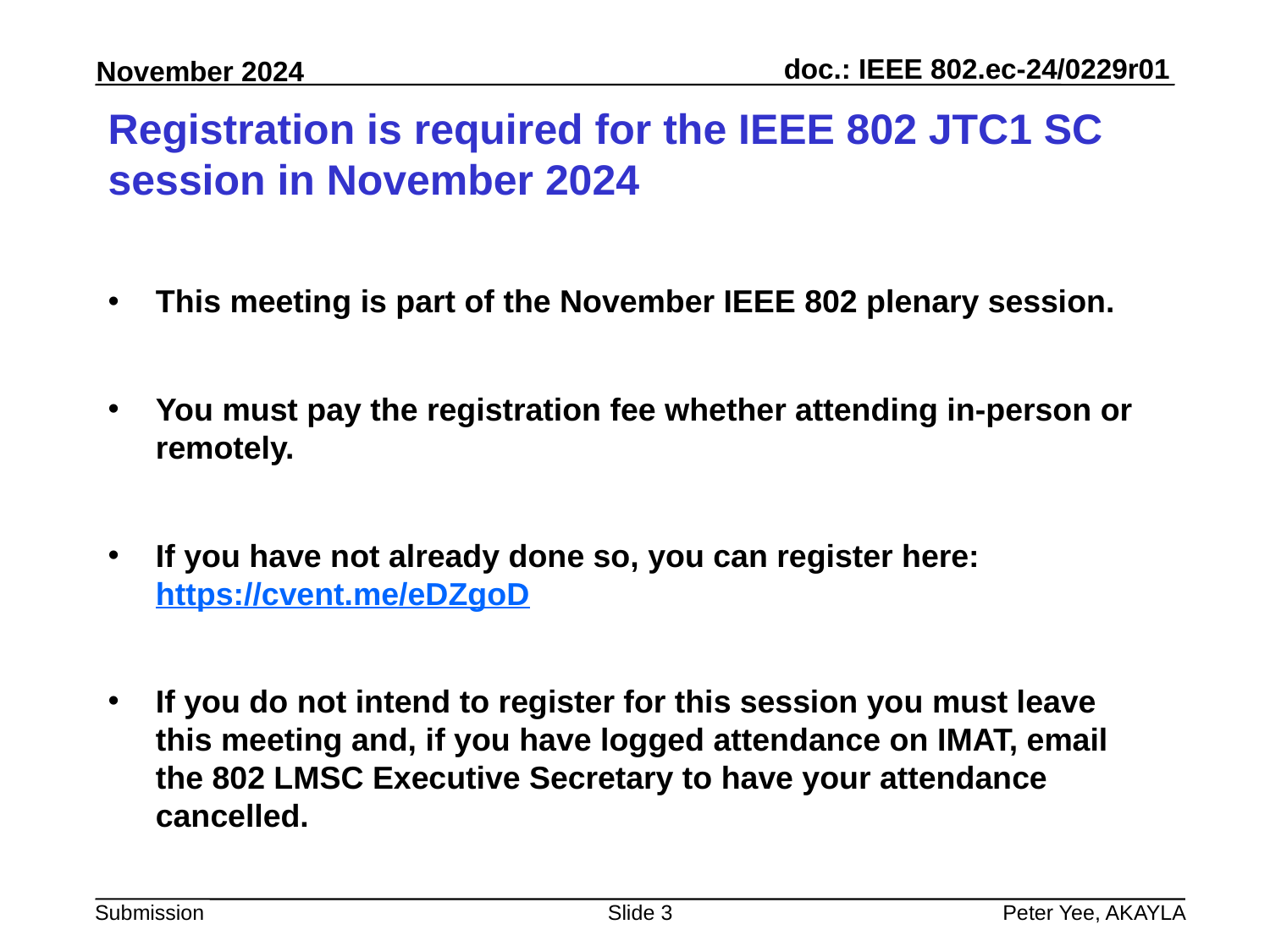

# Registration is required for the IEEE 802 JTC1 SC session in November 2024
This meeting is part of the November IEEE 802 plenary session.

You must pay the registration fee whether attending in-person or remotely.

If you have not already done so, you can register here: https://cvent.me/eDZgoD

If you do not intend to register for this session you must leave this meeting and, if you have logged attendance on IMAT, email the 802 LMSC Executive Secretary to have your attendance cancelled.

Slide 3
Peter Yee, AKAYLA